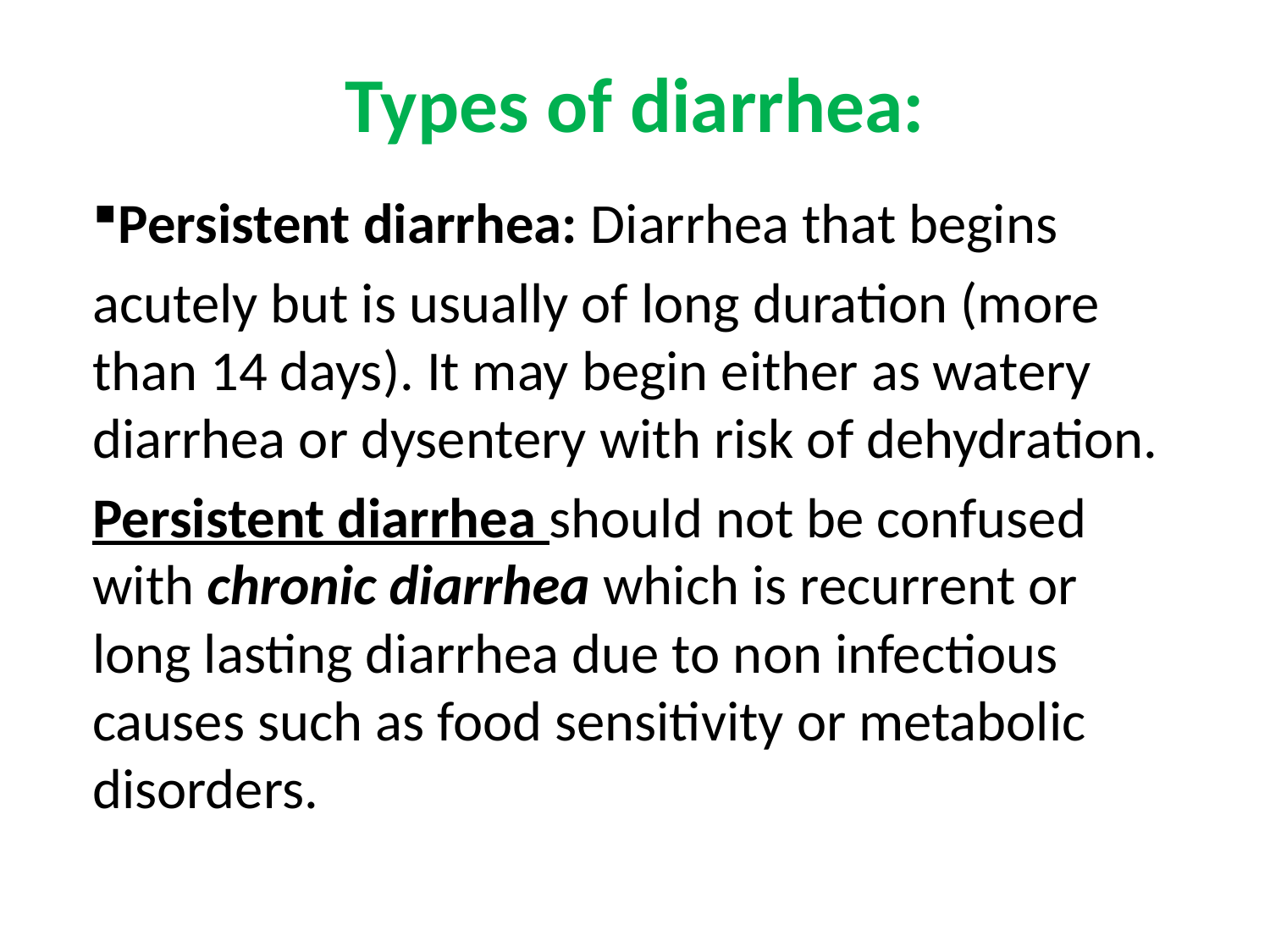

# Types of diarrhea:
Persistent diarrhea: Diarrhea that begins
acutely but is usually of long duration (more than 14 days). It may begin either as watery diarrhea or dysentery with risk of dehydration.
Persistent diarrhea should not be confused with chronic diarrhea which is recurrent or long lasting diarrhea due to non infectious causes such as food sensitivity or metabolic disorders.